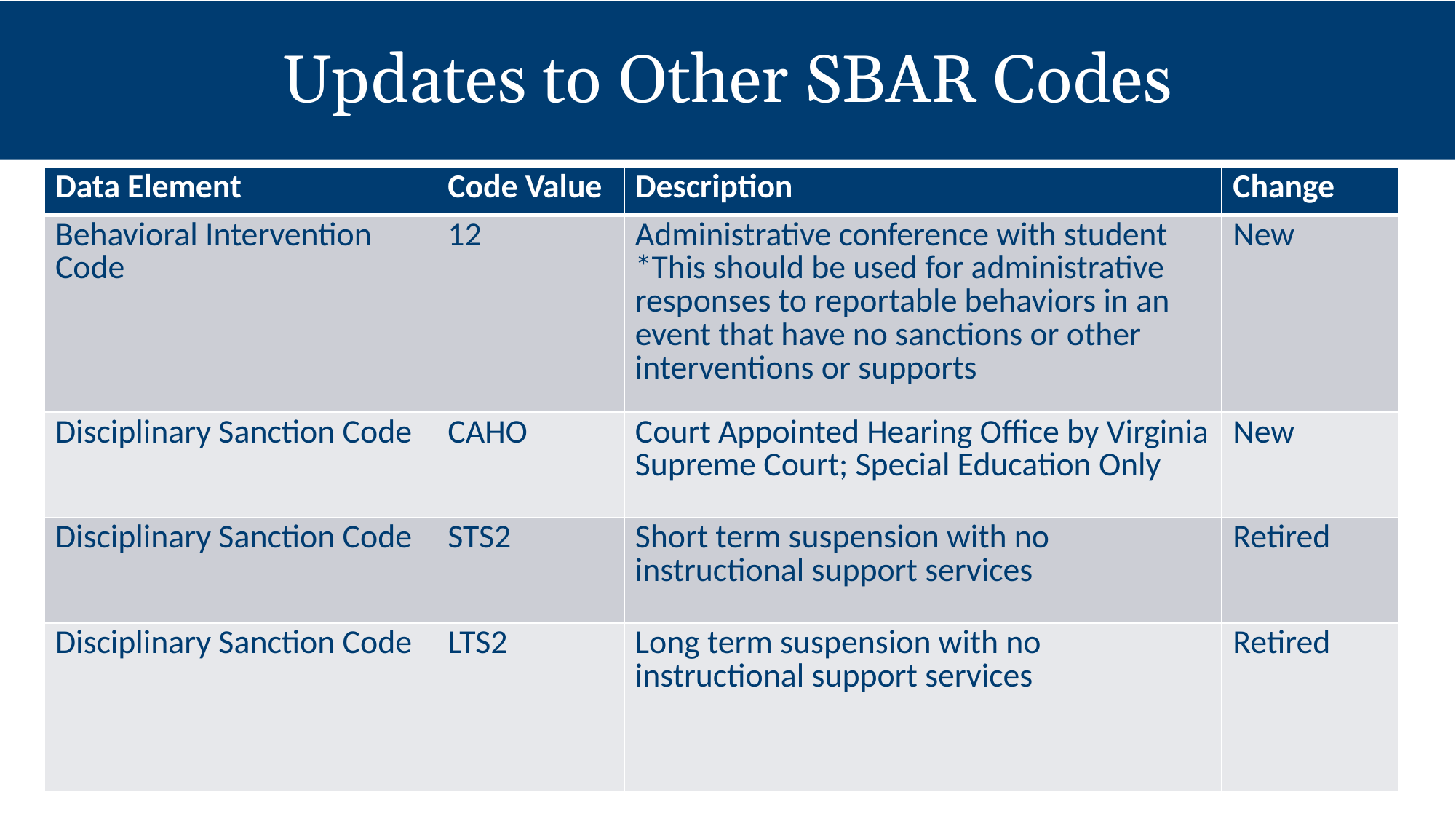

Updates to Other SBAR Codes
| Data Element | Code Value | Description | Change |
| --- | --- | --- | --- |
| Behavioral Intervention Code | 12 | Administrative conference with student \*This should be used for administrative responses to reportable behaviors in an event that have no sanctions or other interventions or supports | New |
| Disciplinary Sanction Code | CAHO | Court Appointed Hearing Office by Virginia Supreme Court; Special Education Only | New |
| Disciplinary Sanction Code | STS2 | Short term suspension with no instructional support services | Retired |
| Disciplinary Sanction Code | LTS2 | Long term suspension with no instructional support services | Retired |